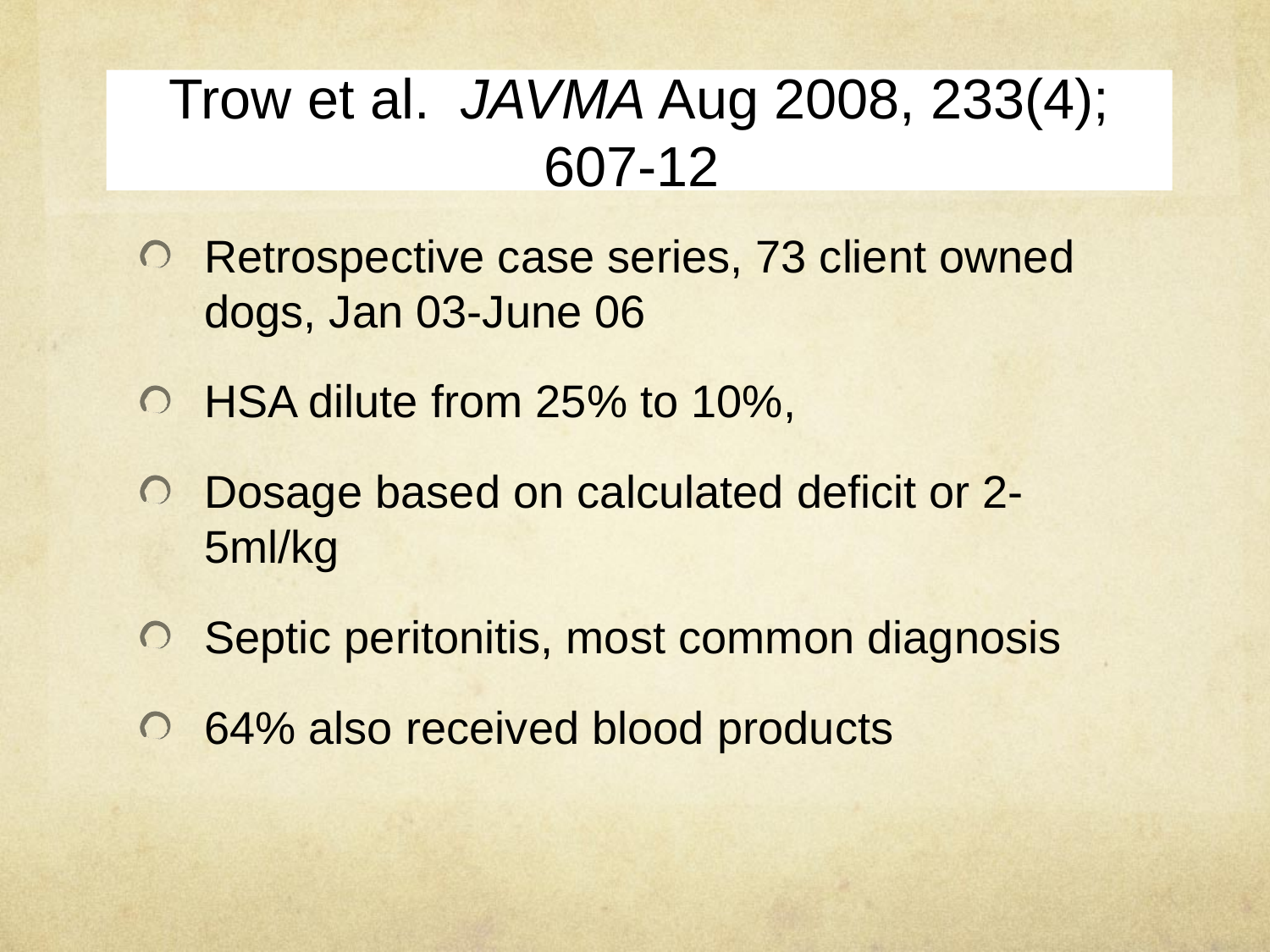

# Trow et al.  JAVMA Aug 2008, 233(4); 607-12
Retrospective case series, 73 client owned dogs, Jan 03-June 06
HSA dilute from 25% to 10%,
Dosage based on calculated deficit or 2-5ml/kg
Septic peritonitis, most common diagnosis
64% also received blood products